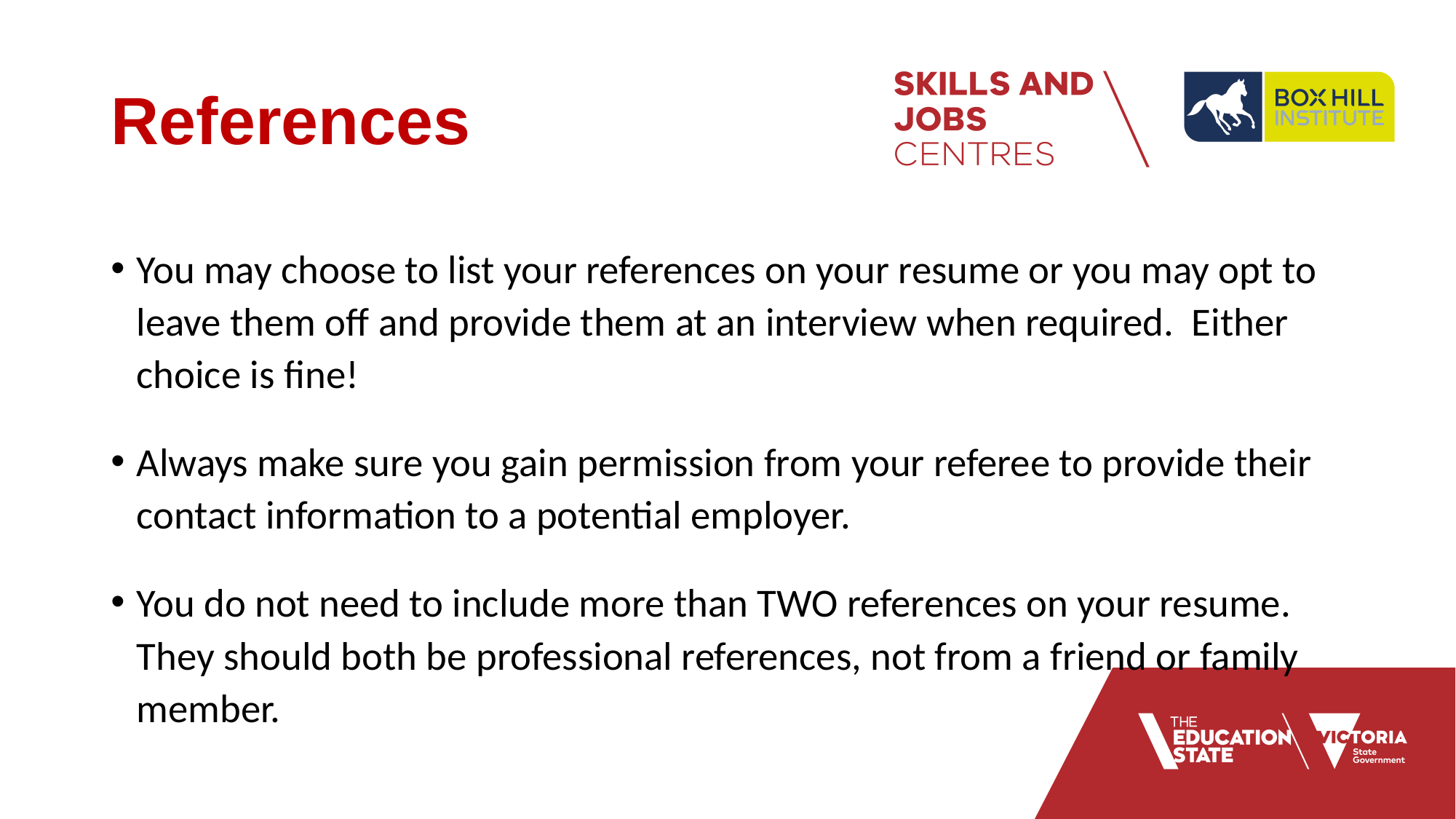

# References

You may choose to list your references on your resume or you may opt to leave them off and provide them at an interview when required.  Either choice is fine!

Always make sure you gain permission from your referee to provide their contact information to a potential employer.

You do not need to include more than TWO references on your resume. They should both be professional references, not from a friend or family member.